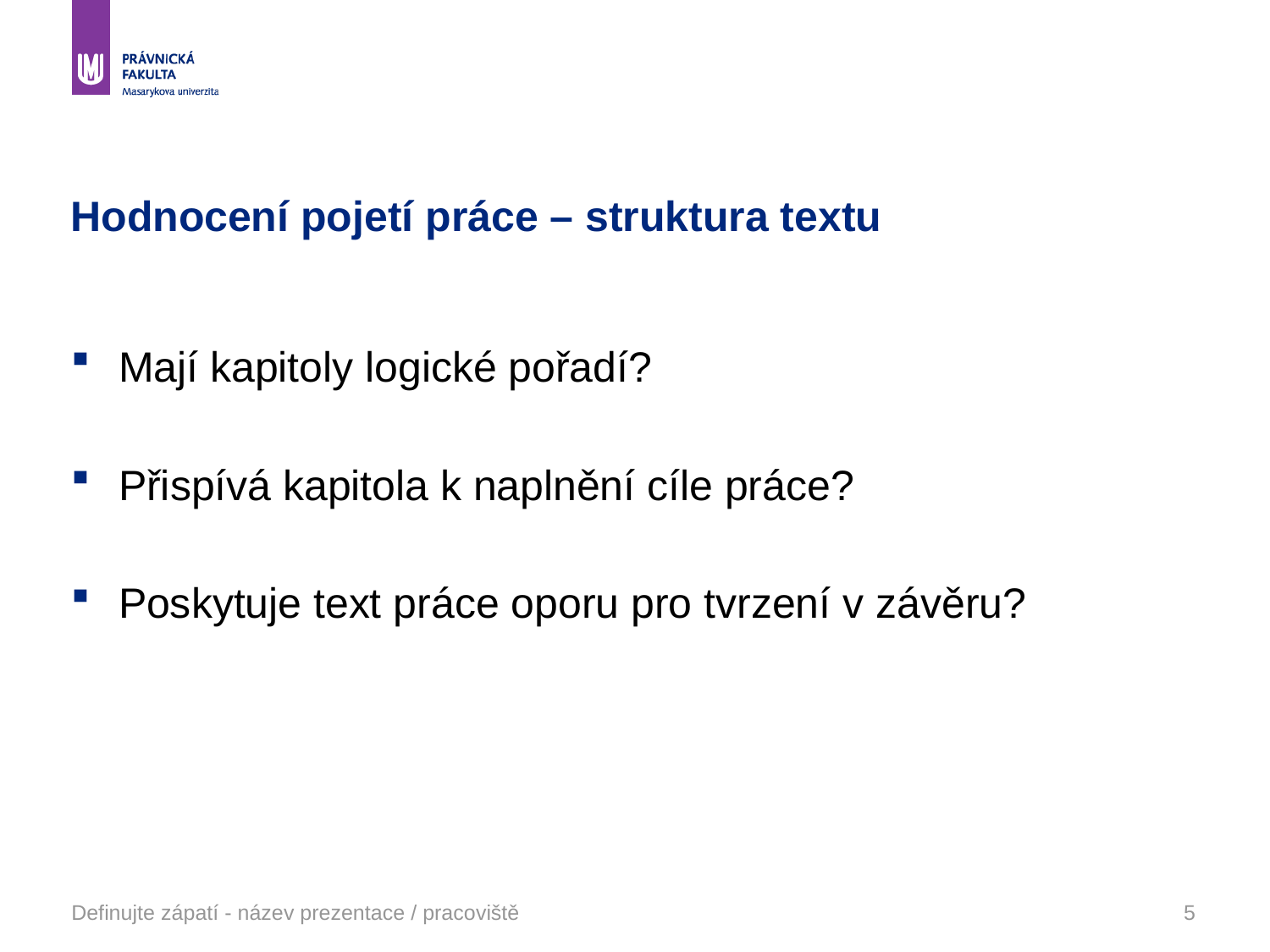

# Hodnocení pojetí práce – struktura textu

Mají kapitoly logické pořadí?

Přispívá kapitola k naplnění cíle práce?

Poskytuje text práce oporu pro tvrzení v závěru?

Definujte zápatí - název prezentace / pracoviště
5